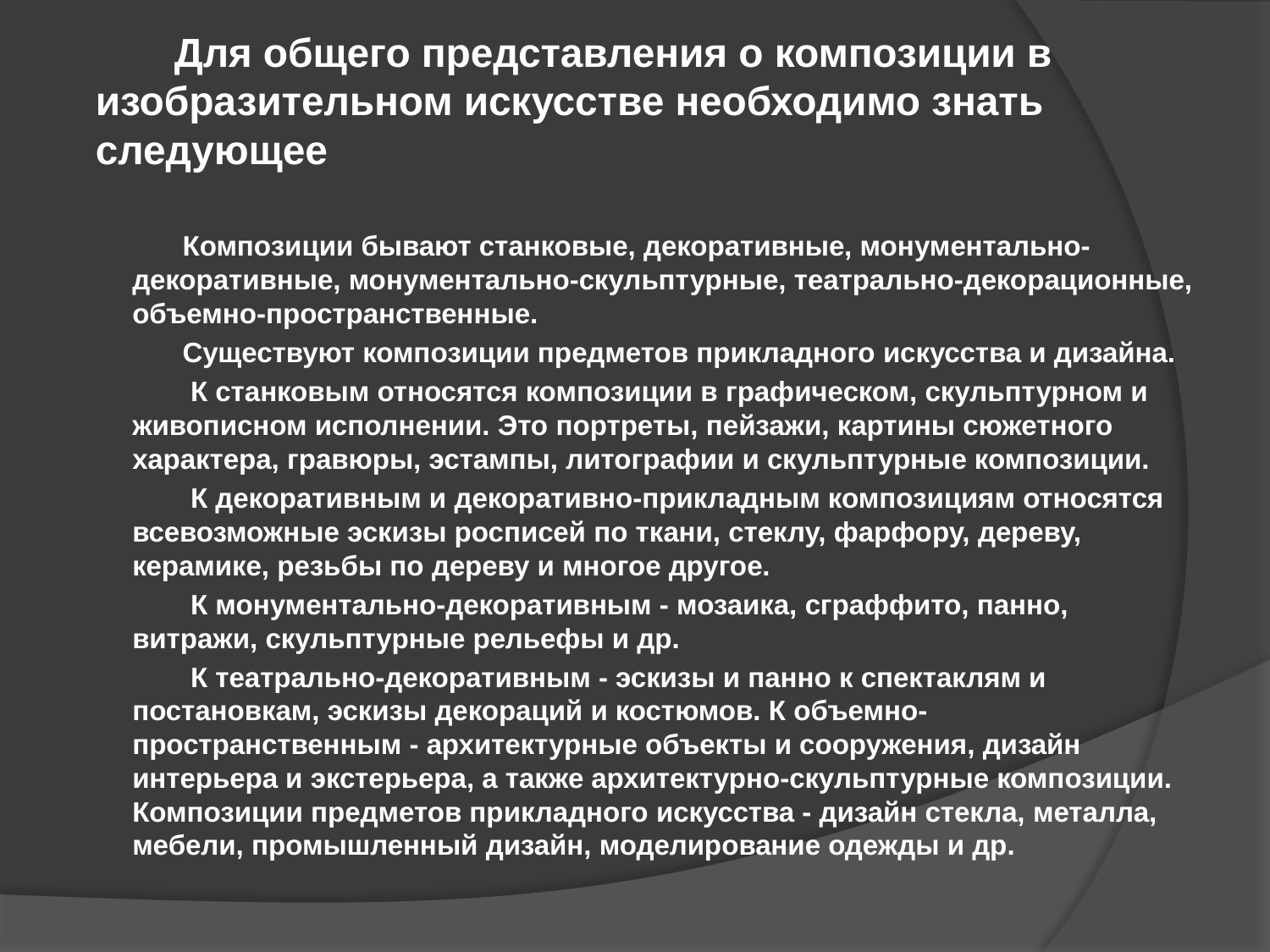

# Для общего представления о композиции в изобразительном искусстве необходимо знать следующее
             Композиции бывают станковые, декоративные, монументально-декоративные, монументально-скульптурные, театрально-декорационные, объемно-пространственные.
             Существуют композиции предметов прикладного искусства и дизайна.
              К станковым относятся композиции в графическом, скульптурном и живописном исполнении. Это портреты, пейзажи, картины сюжетного характера, гравюры, эстампы, литографии и скульптурные композиции.
              К декоративным и декоративно-прикладным композициям относятся всевозможные эскизы росписей по ткани, стеклу, фарфору, дереву, керамике, резьбы по дереву и многое другое.
              К монументально-декоративным - мозаика, сграффито, панно, витражи, скульптурные рельефы и др.
              К театрально-декоративным - эскизы и панно к спектаклям и постановкам, эскизы декораций и костюмов. К объемно-пространственным - архитектурные объекты и сооружения, дизайн интерьера и экстерьера, а также архитектурно-скульптурные композиции. Композиции предметов прикладного искусства - дизайн стекла, металла, мебели, промышленный дизайн, моделирование одежды и др.